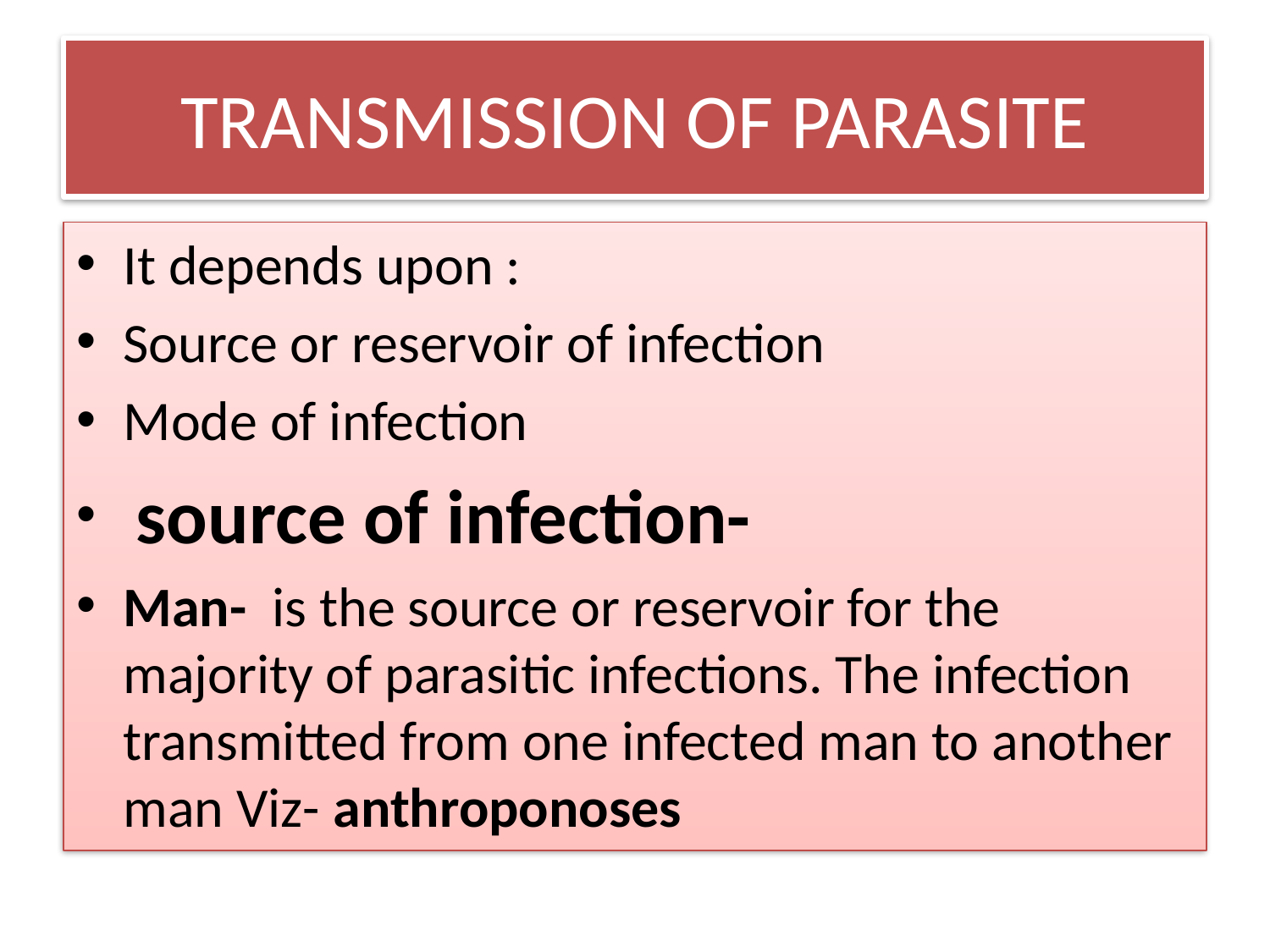

# TRANSMISSION OF PARASITE
It depends upon :
Source or reservoir of infection
Mode of infection
 source of infection-
Man-  is the source or reservoir for the majority of parasitic infections. The infection transmitted from one infected man to another man Viz- anthroponoses